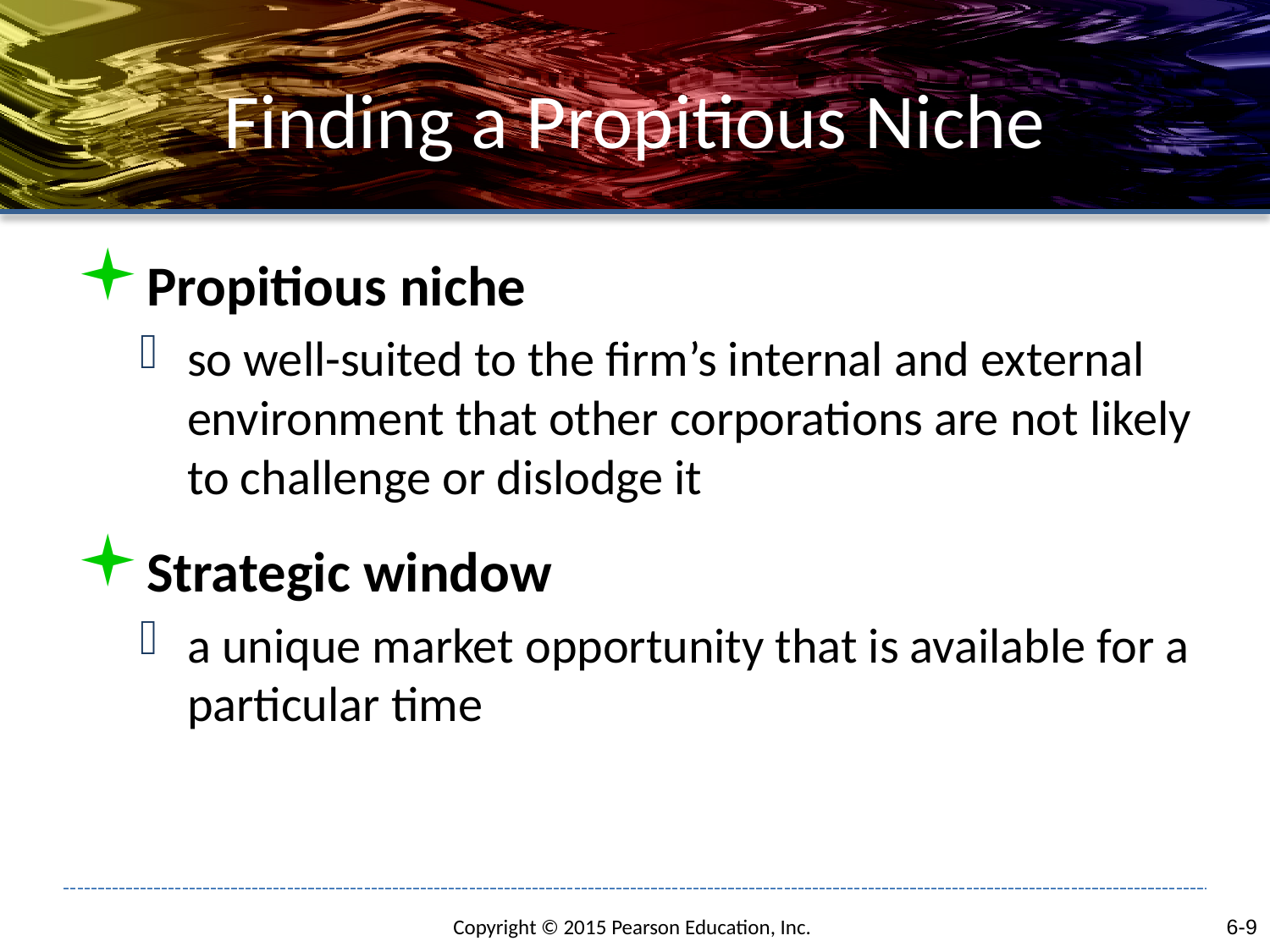

# Finding a Propitious Niche
Propitious niche
so well-suited to the firm’s internal and external environment that other corporations are not likely to challenge or dislodge it

Strategic window
a unique market opportunity that is available for a particular time
6-9
Copyright © 2015 Pearson Education, Inc.